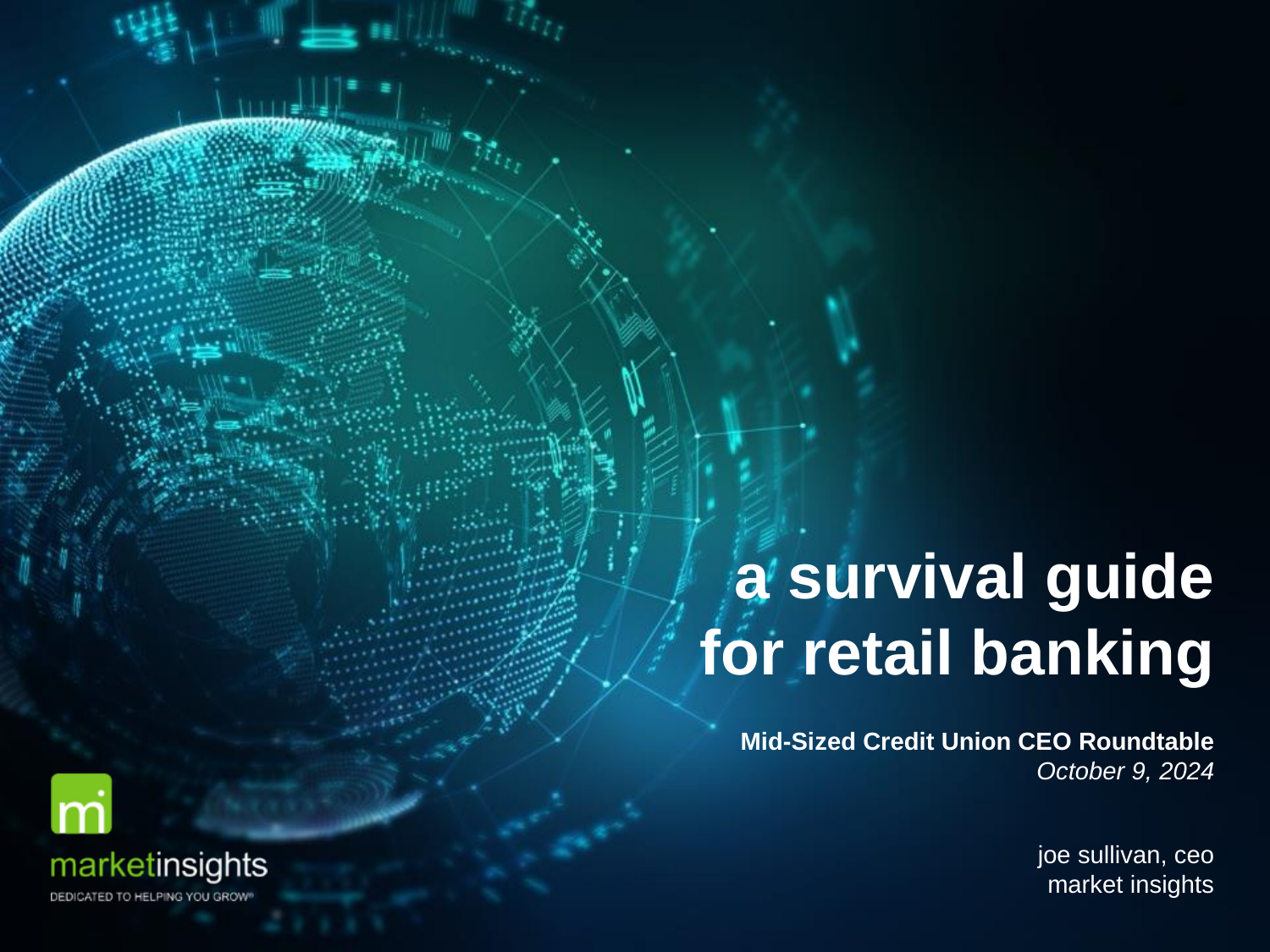

a survival guide
for retail banking
Mid-Sized Credit Union CEO Roundtable
October 9, 2024

joe sullivan, ceo
market insights